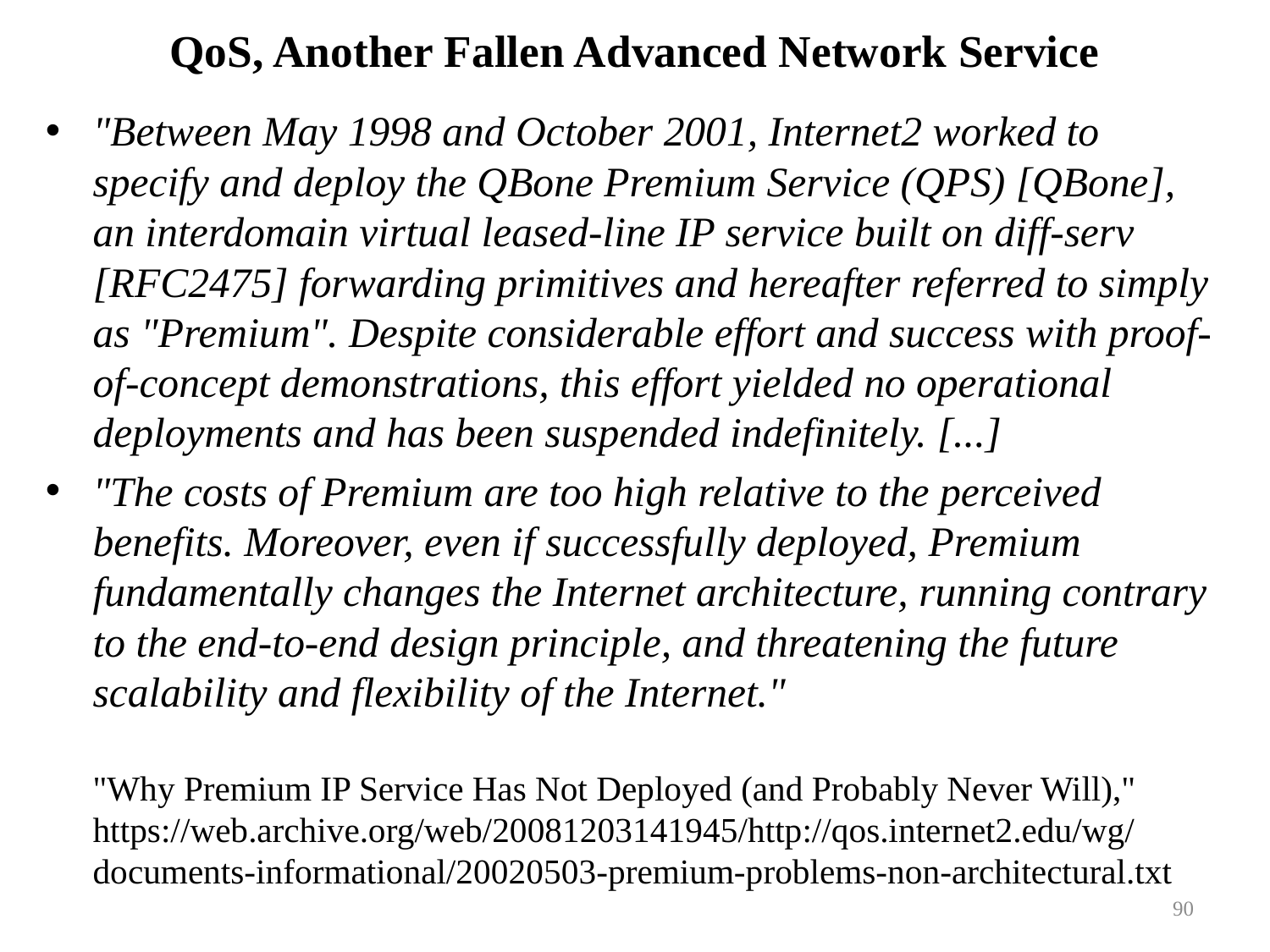

# QoS, Another Fallen Advanced Network Service
"Between May 1998 and October 2001, Internet2 worked to specify and deploy the QBone Premium Service (QPS) [QBone], an interdomain virtual leased-line IP service built on diff-serv [RFC2475] forwarding primitives and hereafter referred to simply as "Premium". Despite considerable effort and success with proof-of-concept demonstrations, this effort yielded no operational deployments and has been suspended indefinitely. [...]
"The costs of Premium are too high relative to the perceived benefits. Moreover, even if successfully deployed, Premium fundamentally changes the Internet architecture, running contrary to the end-to-end design principle, and threatening the future scalability and flexibility of the Internet."
"Why Premium IP Service Has Not Deployed (and Probably Never Will)," https://web.archive.org/web/20081203141945/http://qos.internet2.edu/wg/documents-informational/20020503-premium-problems-non-architectural.txt
90